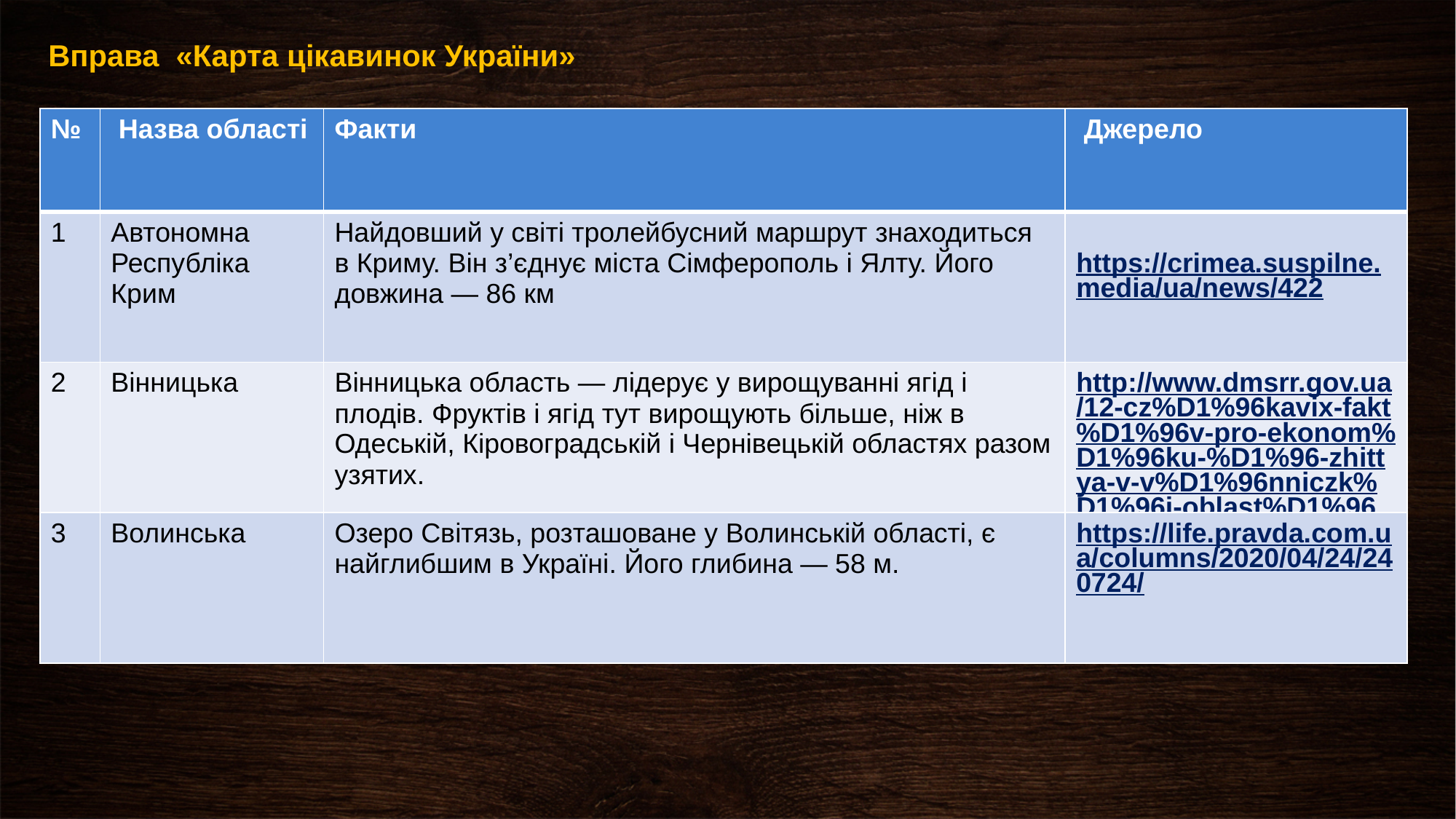

Вправа  «Карта цікавинок України»
| № | Назва області | Факти | Джерело |
| --- | --- | --- | --- |
| 1 | Автономна Республіка Крим | Найдовший у світі тролейбусний маршрут знаходиться в Криму. Він з’єднує міста Сімферополь і Ялту. Його довжина — 86 км | https://crimea.suspilne.media/ua/news/422 |
| 2 | Вінницька | Вінницька область — лідерує у вирощуванні ягід і плодів. Фруктів і ягід тут вирощують більше, ніж в Одеській, Кіровоградській і Чернівецькій областях разом узятих. | http://www.dmsrr.gov.ua/12-cz%D1%96kavix-fakt%D1%96v-pro-ekonom%D1%96ku-%D1%96-zhittya-v-v%D1%96nniczk%D1%96j-oblast%D1%96 |
| 3 | Волинська | Озеро Світязь, розташоване у Волинській області, є найглибшим в Україні. Його глибина — 58 м. | https://life.pravda.com.ua/columns/2020/04/24/240724/ |